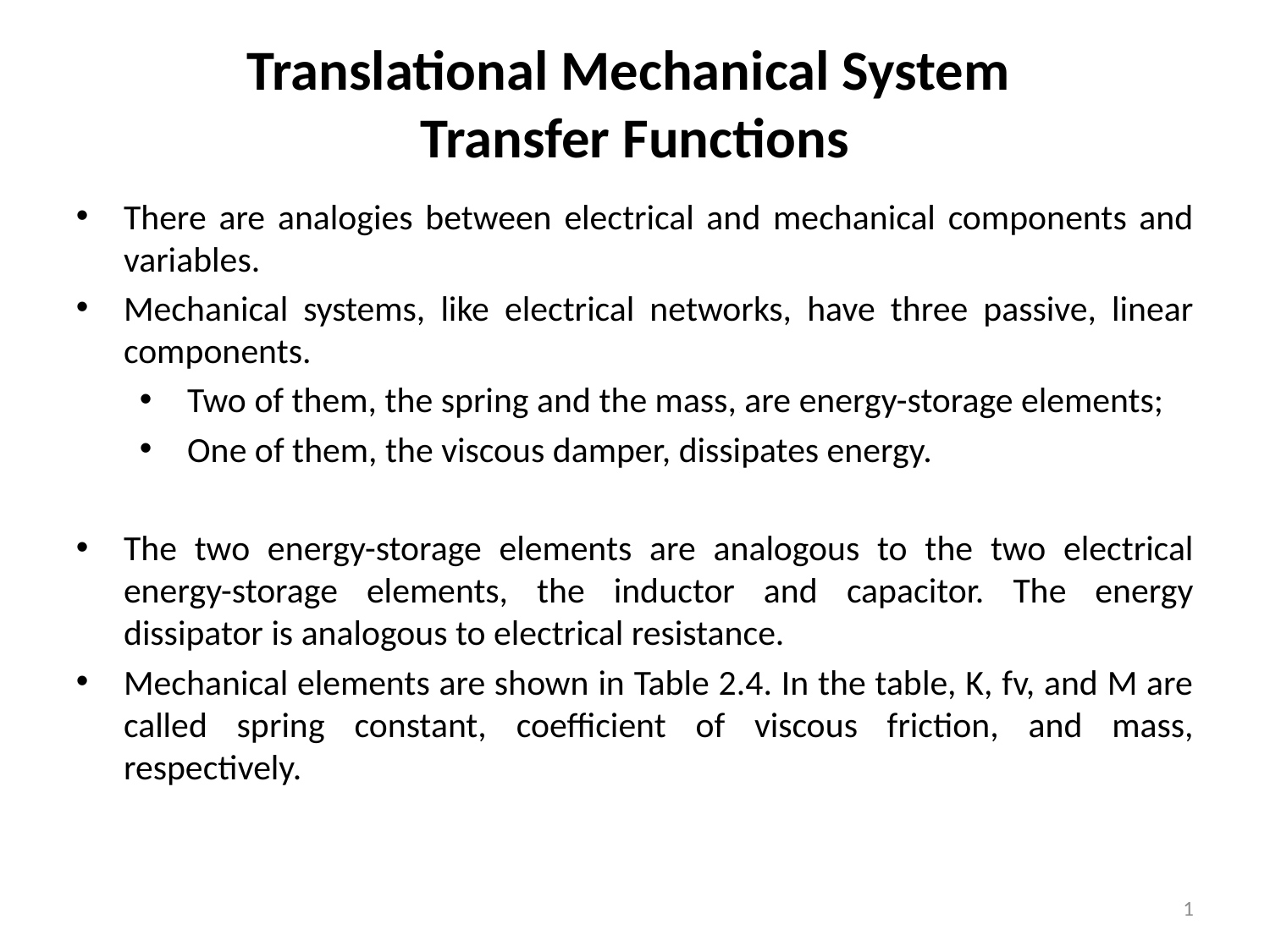

Translational Mechanical System
Transfer Functions
There are analogies between electrical and mechanical components and variables.
Mechanical systems, like electrical networks, have three passive, linear components.
Two of them, the spring and the mass, are energy-storage elements;
One of them, the viscous damper, dissipates energy.

The two energy-storage elements are analogous to the two electrical energy-storage elements, the inductor and capacitor. The energy dissipator is analogous to electrical resistance.
Mechanical elements are shown in Table 2.4. In the table, K, fv, and M are called spring constant, coefficient of viscous friction, and mass, respectively.
1